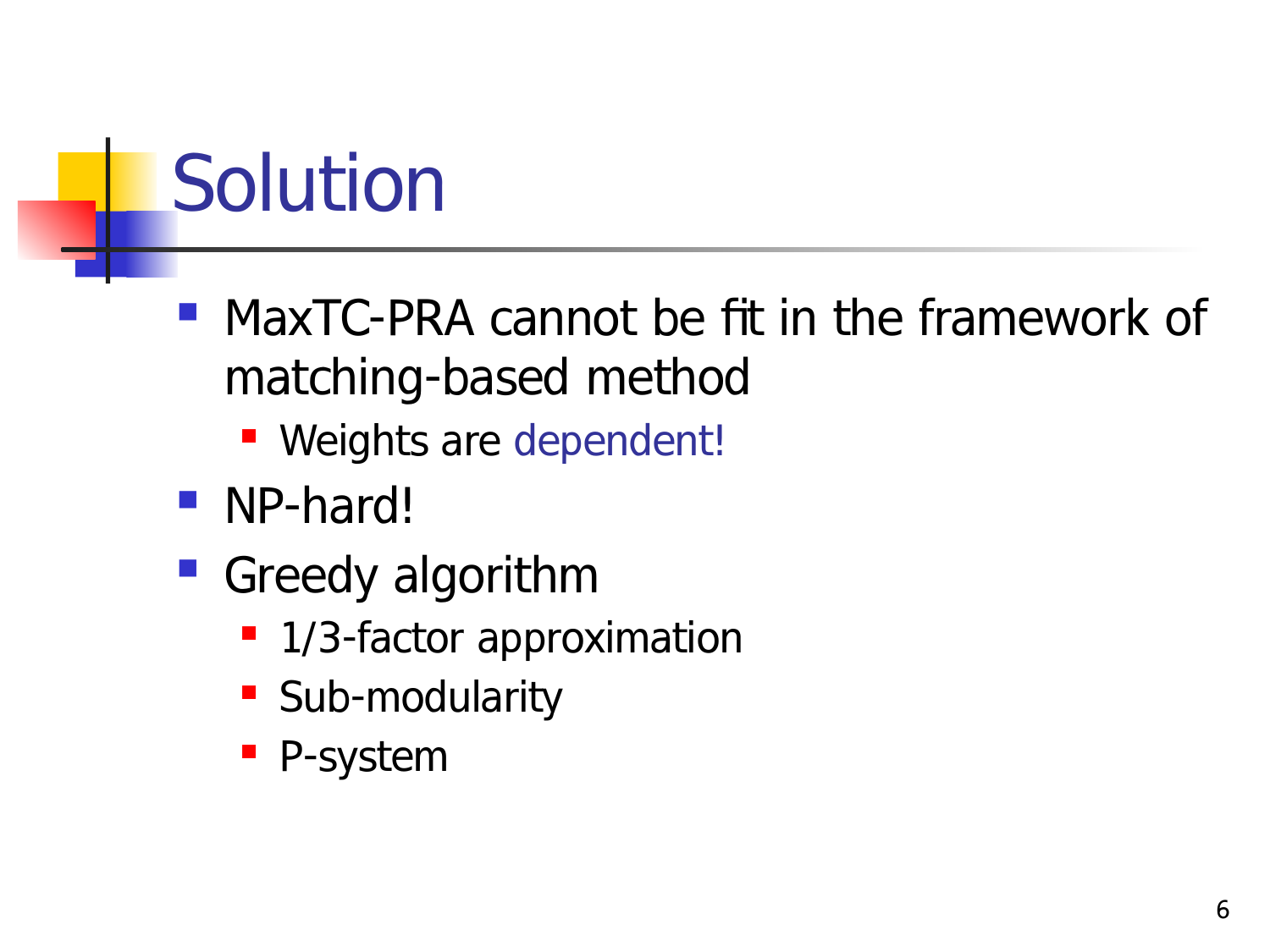

# Solution
MaxTC-PRA cannot be fit in the framework of matching-based method
Weights are dependent!
NP-hard!
Greedy algorithm
1/3-factor approximation
Sub-modularity
P-system
6